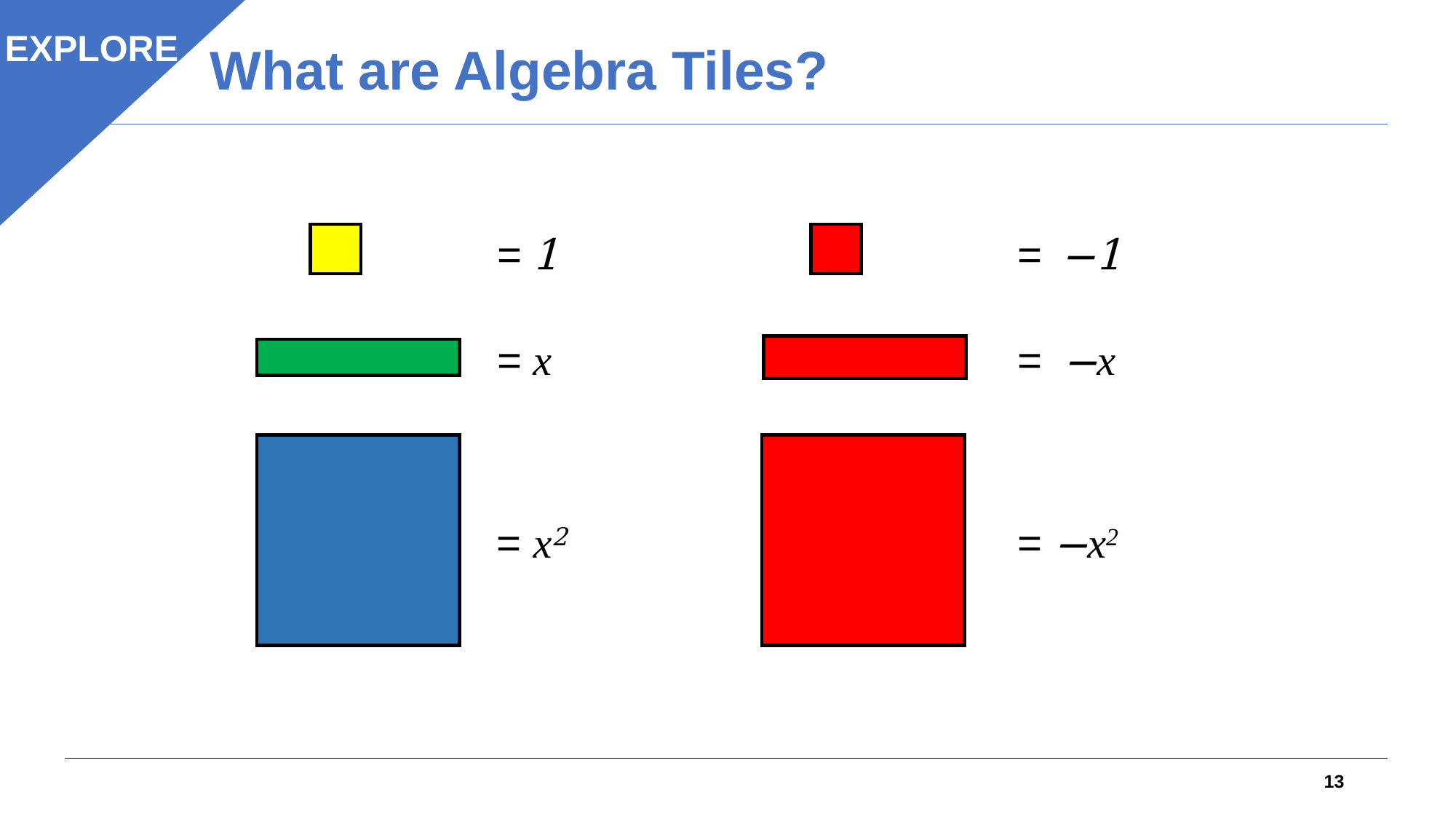

# What are Algebra Tiles?
EXPLORE
= 1
=  −1

= x
=  −x

= x2
= −x2
13